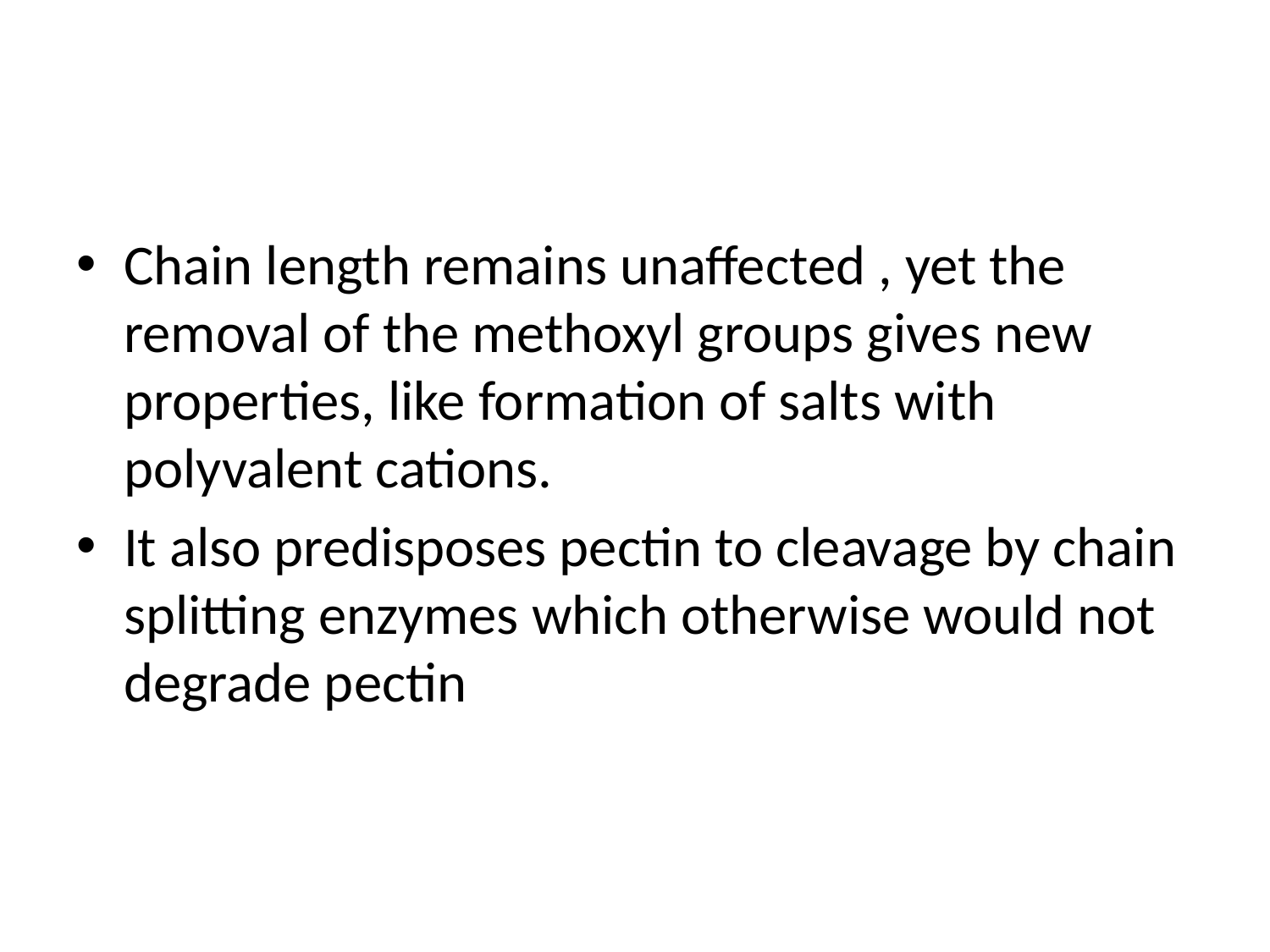

#
Chain length remains unaffected , yet the removal of the methoxyl groups gives new properties, like formation of salts with polyvalent cations.
It also predisposes pectin to cleavage by chain splitting enzymes which otherwise would not degrade pectin